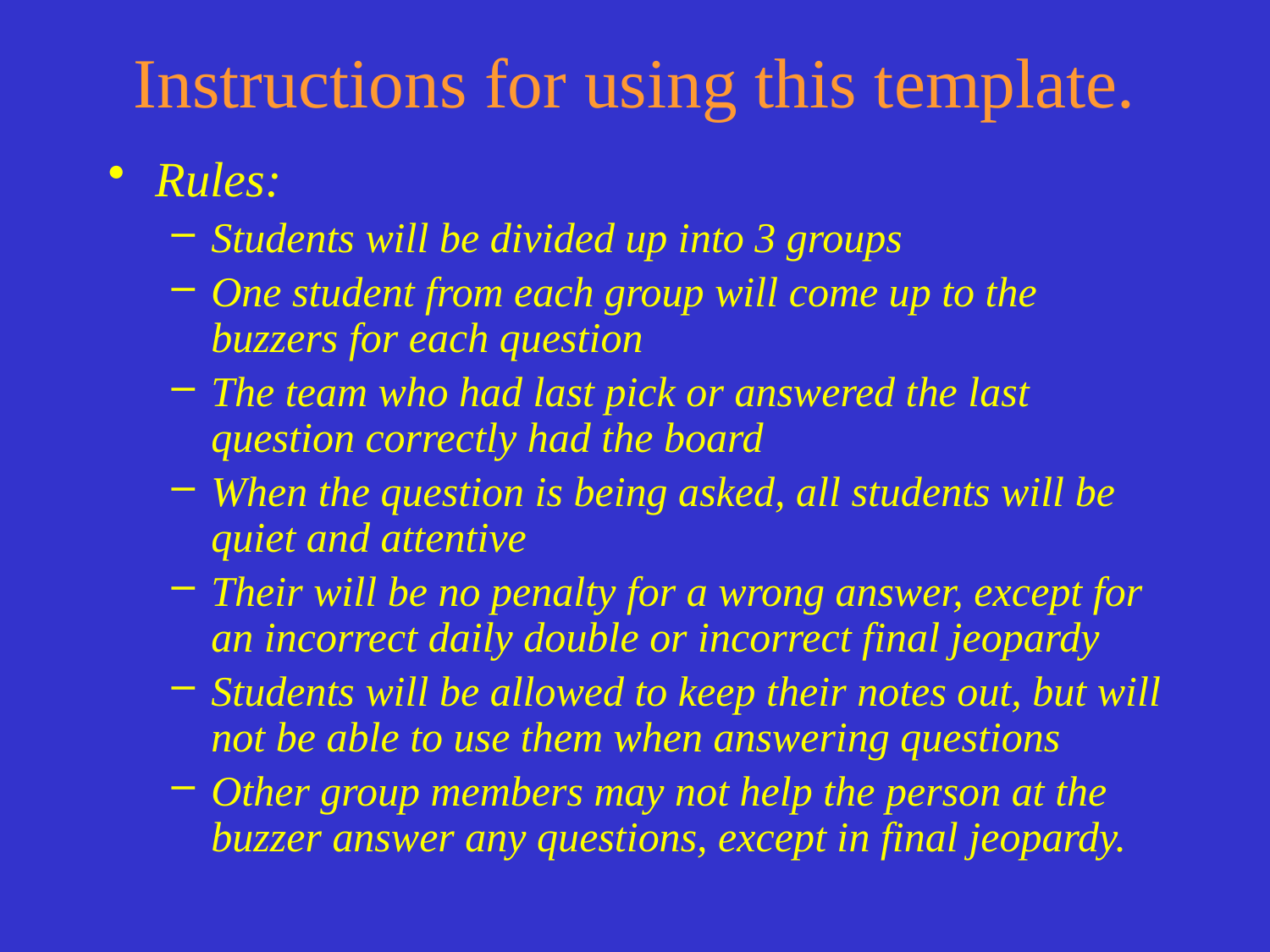

# Instructions for using this template.
Rules:
Students will be divided up into 3 groups
One student from each group will come up to the buzzers for each question
The team who had last pick or answered the last question correctly had the board
When the question is being asked, all students will be quiet and attentive
Their will be no penalty for a wrong answer, except for an incorrect daily double or incorrect final jeopardy
Students will be allowed to keep their notes out, but will not be able to use them when answering questions
Other group members may not help the person at the buzzer answer any questions, except in final jeopardy.